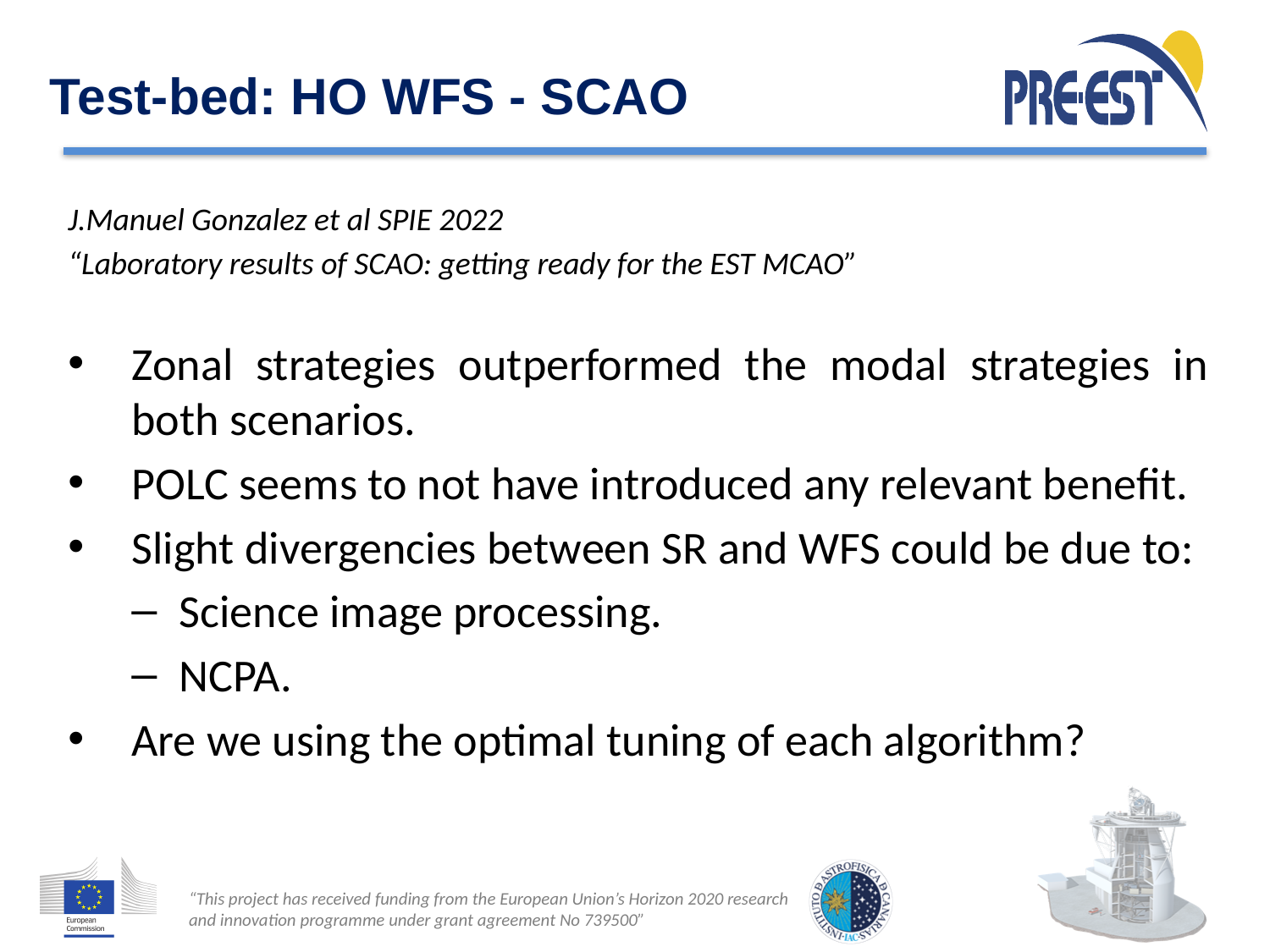

Test-bed: HO WFS - SCAO

J.Manuel Gonzalez et al SPIE 2022
“Laboratory results of SCAO: getting ready for the EST MCAO”

Zonal strategies outperformed the modal strategies in both scenarios.
POLC seems to not have introduced any relevant benefit.
Slight divergencies between SR and WFS could be due to:
Science image processing.
NCPA.
Are we using the optimal tuning of each algorithm?